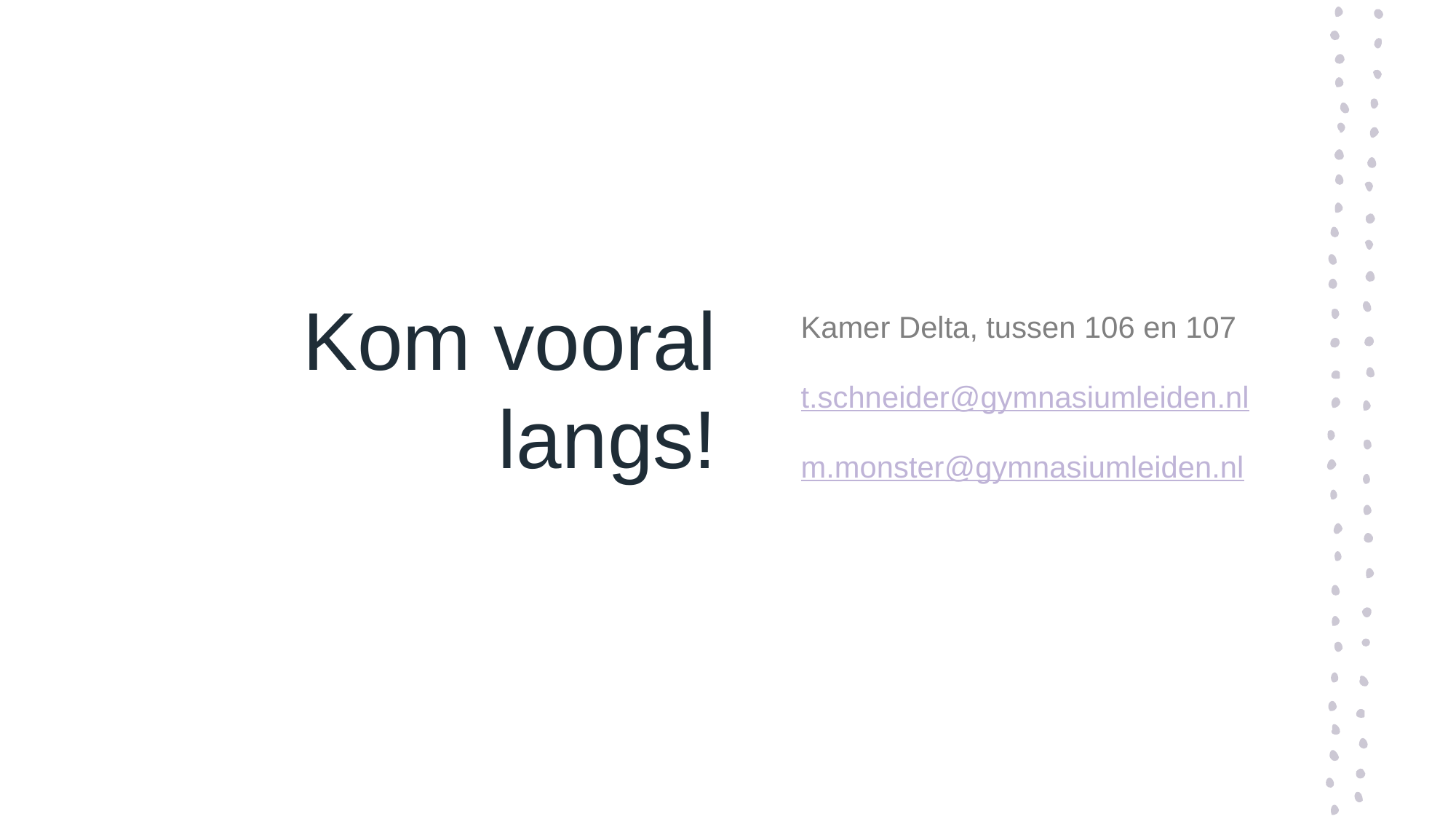

# Kom vooral langs!
Kamer Delta, tussen 106 en 107
t.schneider@gymnasiumleiden.nl
m.monster@gymnasiumleiden.nl